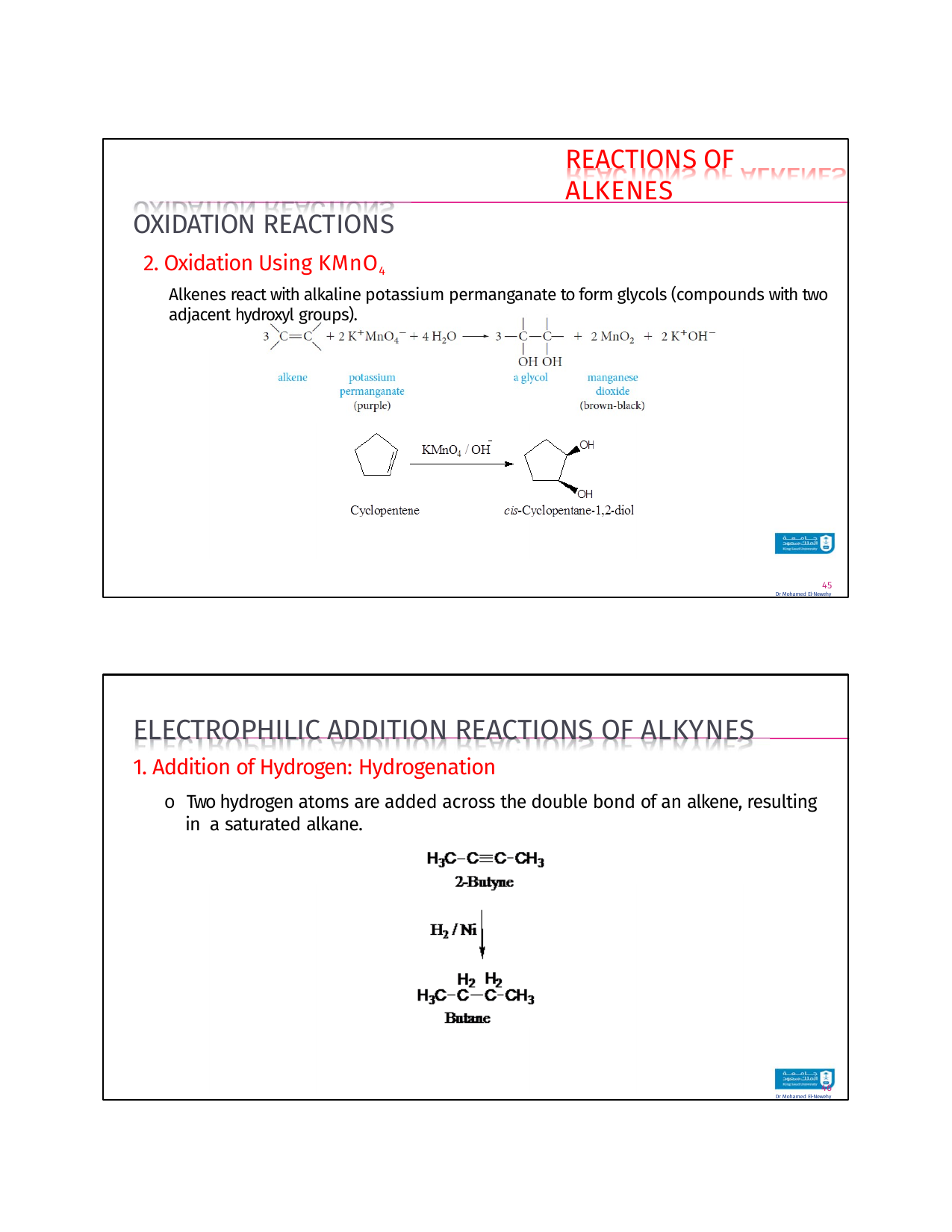

REACTIONS OF ALKENES
OXIDATION REACTIONS
2. Oxidation Using KMnO4
Alkenes react with alkaline potassium permanganate to form glycols (compounds with two  adjacent hydroxyl groups).

45
Dr Mohamed El-Newehy

ELECTROPHILIC ADDITION REACTIONS OF ALKYNES
1. Addition of Hydrogen: Hydrogenation
o Two hydrogen atoms are added across the double bond of an alkene, resulting in  a saturated alkane.

46
Dr Mohamed El-Newehy

23